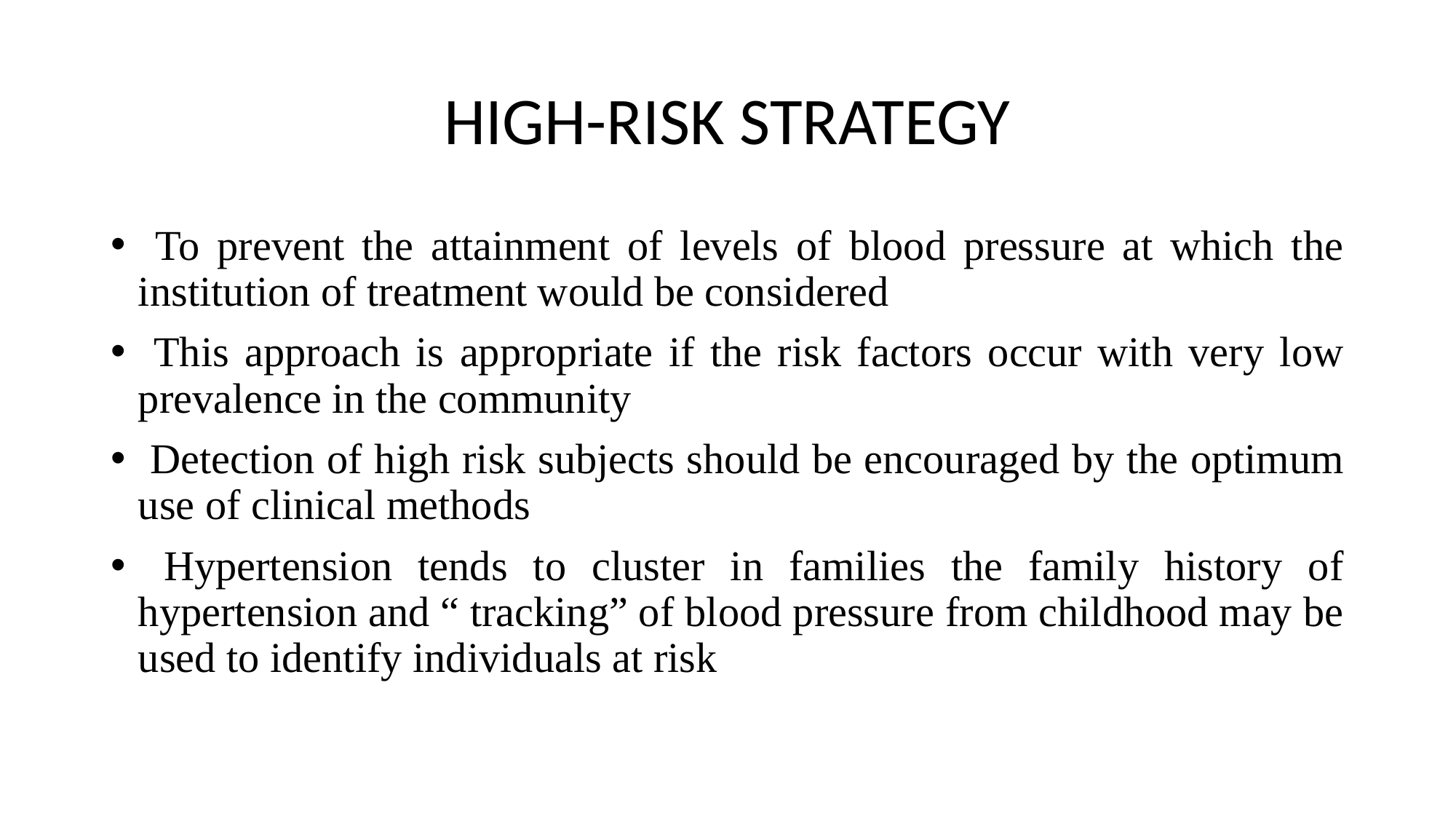

# HIGH-RISK STRATEGY
 To prevent the attainment of levels of blood pressure at which the institution of treatment would be considered
 This approach is appropriate if the risk factors occur with very low prevalence in the community
 Detection of high risk subjects should be encouraged by the optimum use of clinical methods
 Hypertension tends to cluster in families the family history of hypertension and “ tracking” of blood pressure from childhood may be used to identify individuals at risk